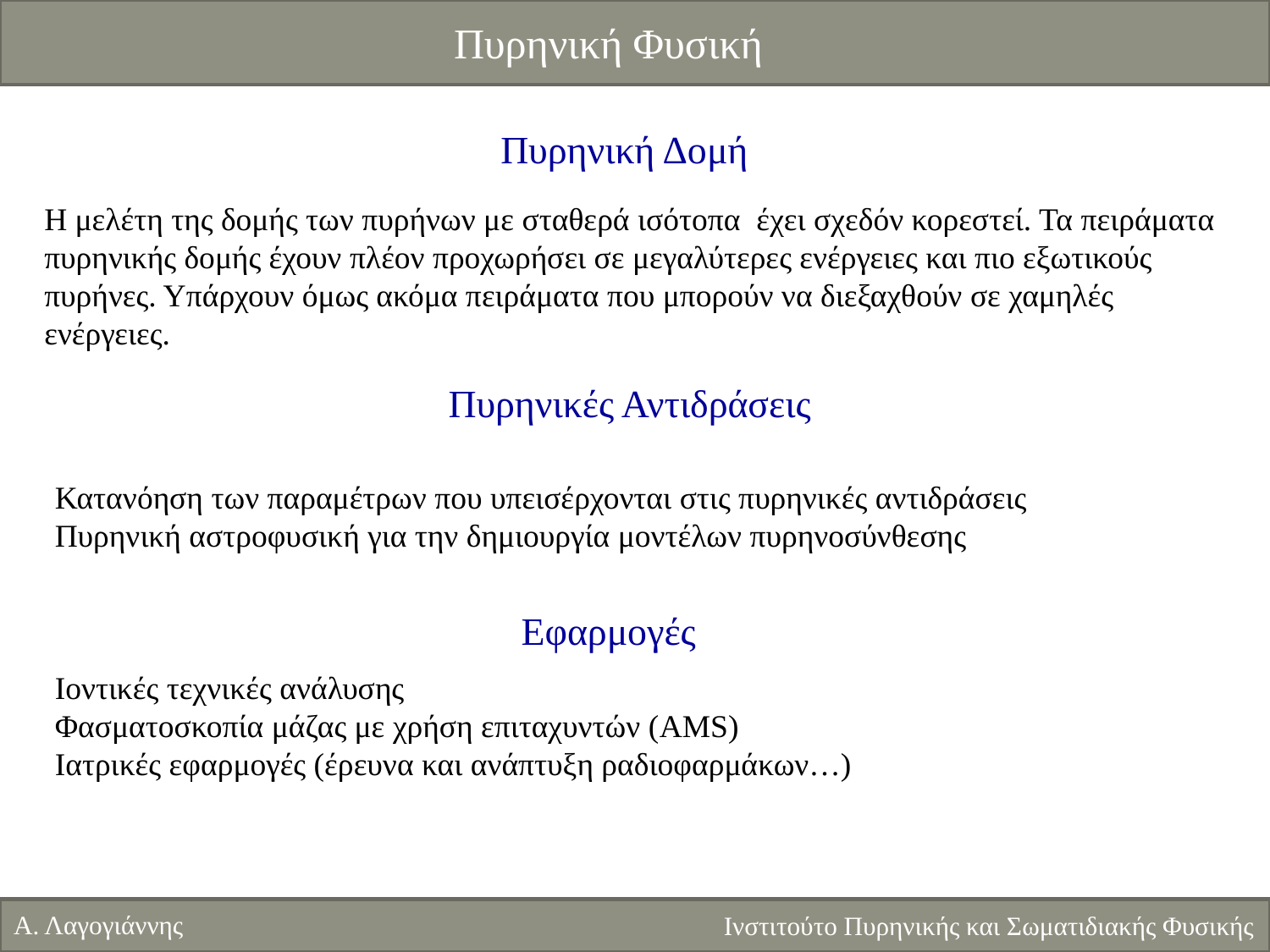

Πυρηνική Φυσική
Πυρηνική Δομή
Η μελέτη της δομής των πυρήνων με σταθερά ισότοπα  έχει σχεδόν κορεστεί. Τα πειράματα πυρηνικής δομής έχουν πλέον προχωρήσει σε μεγαλύτερες ενέργειες και πιο εξωτικούς πυρήνες. Υπάρχουν όμως ακόμα πειράματα που μπορούν να διεξαχθούν σε χαμηλές ενέργειες.
Πυρηνικές Αντιδράσεις
Κατανόηση των παραμέτρων που υπεισέρχονται στις πυρηνικές αντιδράσεις
Πυρηνική αστροφυσική για την δημιουργία μοντέλων πυρηνοσύνθεσης

Ιοντικές τεχνικές ανάλυσης
Φασματοσκοπία μάζας με χρήση επιταχυντών (AMS)
Ιατρικές εφαρμογές (έρευνα και ανάπτυξη ραδιοφαρμάκων…)
Εφαρμογές